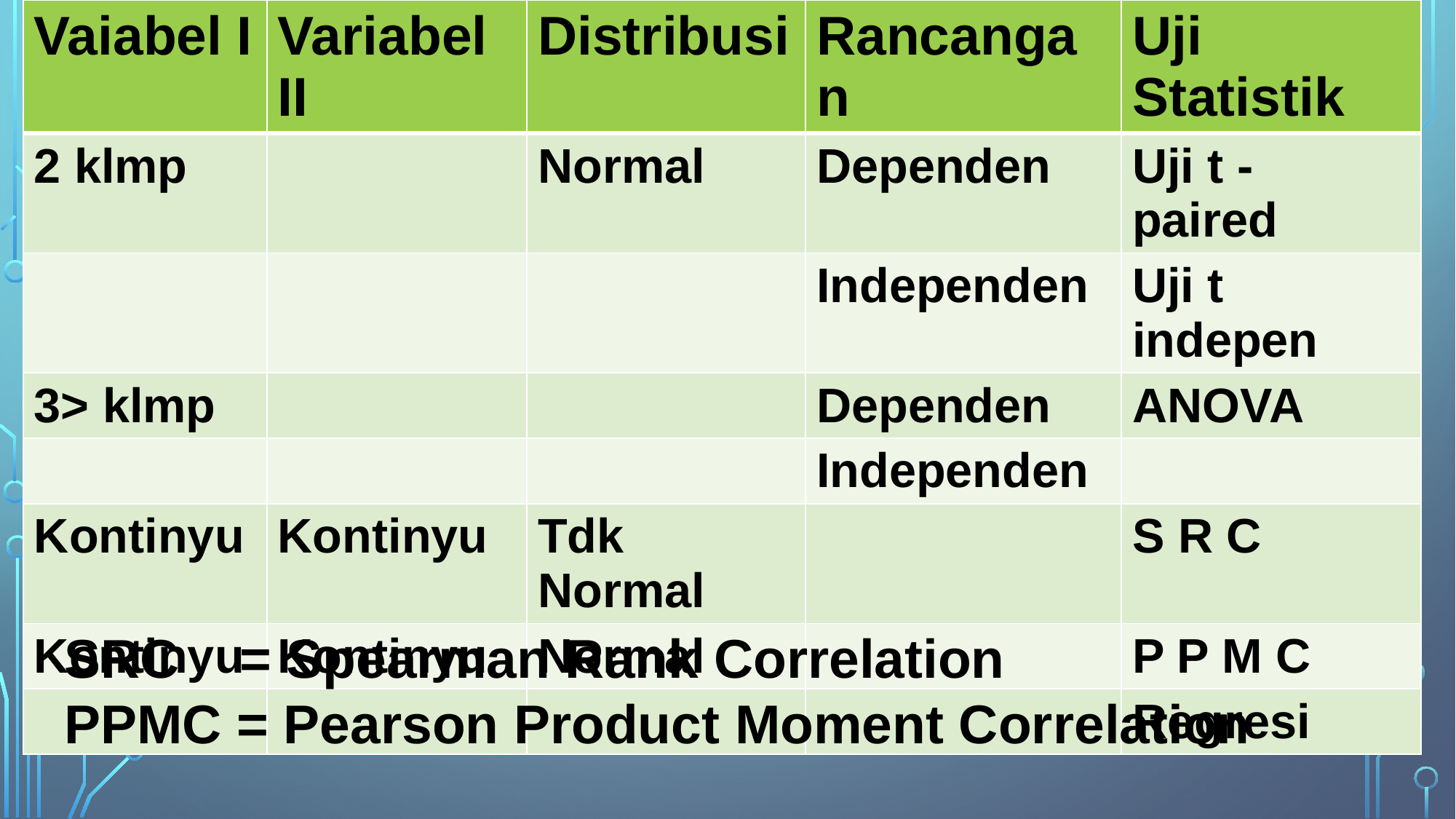

| Vaiabel I | Variabel II | Distribusi | Rancangan | Uji Statistik |
| --- | --- | --- | --- | --- |
| 2 klmp |  | Normal | Dependen | Uji t - paired |
|  |  |  | Independen | Uji t indepen |
| 3> klmp |  |  | Dependen | ANOVA |
|  |  |  | Independen |  |
| Kontinyu | Kontinyu | Tdk Normal |  | S R C |
| Kontinyu | Kontinyu | Normal |  | P P M C |
|  |  |  |  | Regresi |
SRC    = Spearman Rank Correlation
PPMC = Pearson Product Moment Correlation